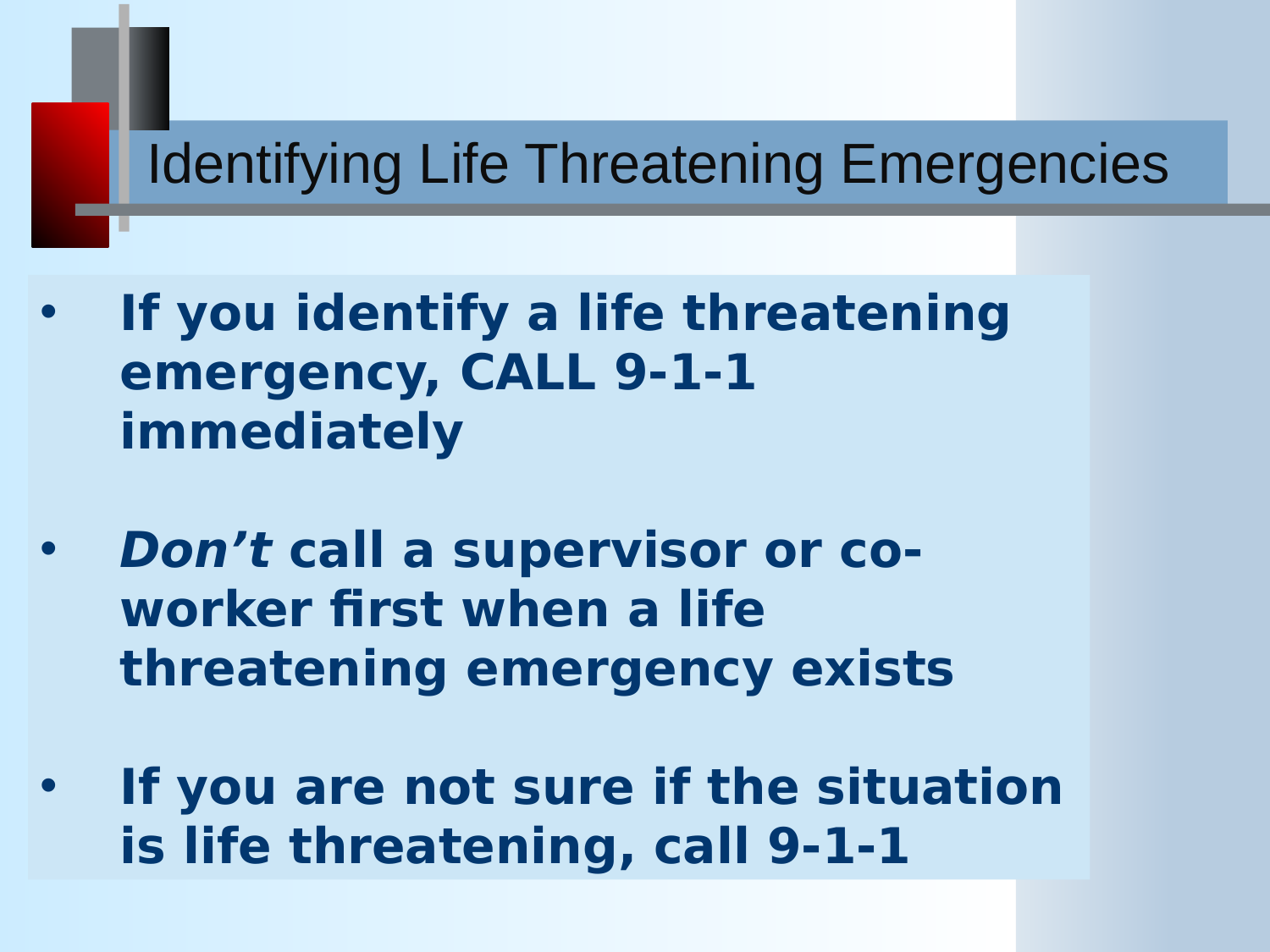

Identifying Life Threatening Emergencies
If you identify a life threatening emergency, CALL 9-1-1 immediately

Don’t call a supervisor or co-worker first when a life threatening emergency exists

If you are not sure if the situation is life threatening, call 9-1-1